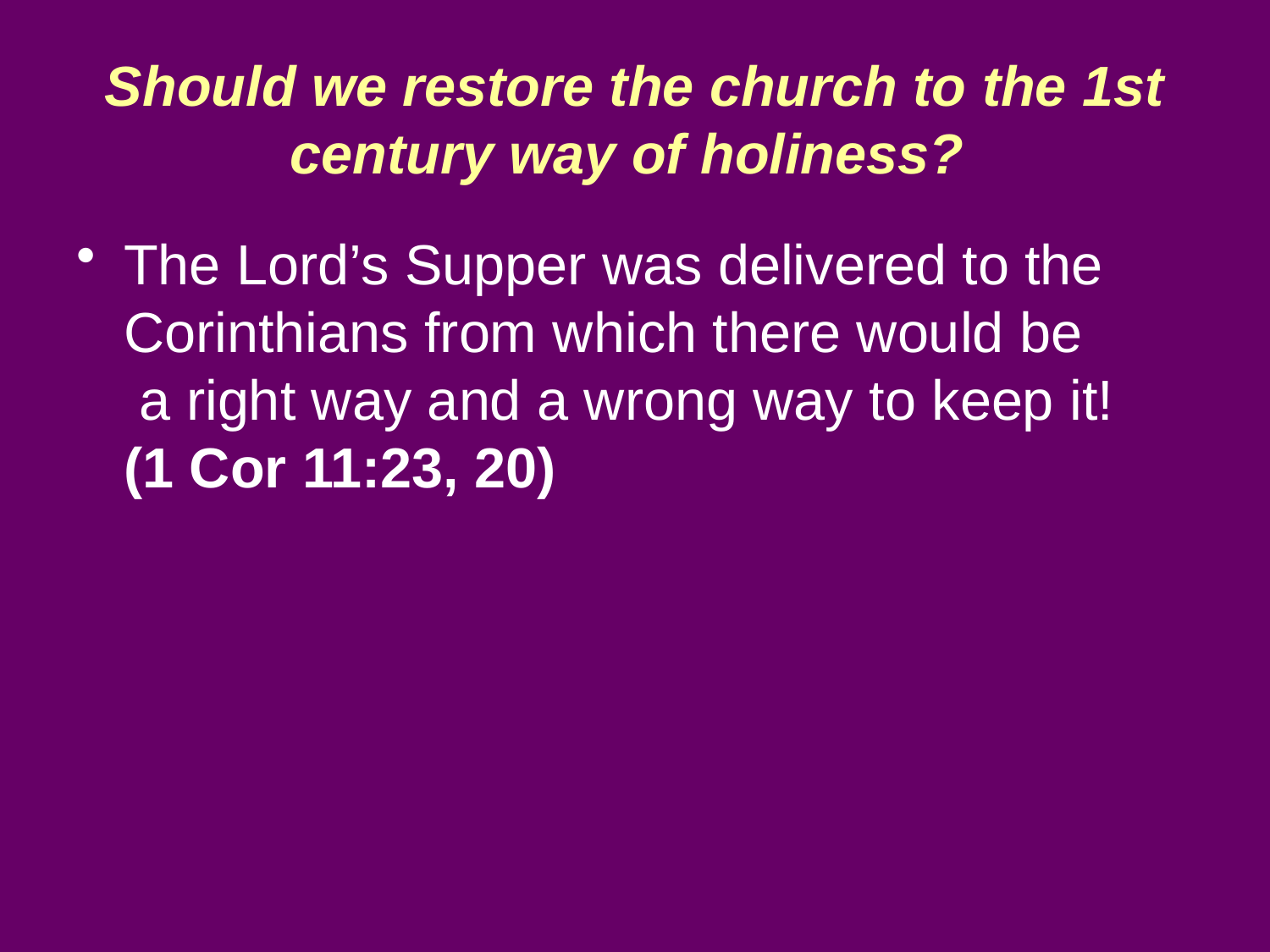

# Should we restore the church to the 1st century way of holiness?
The Lord’s Supper was delivered to the Corinthians from which there would be         a right way and a wrong way to keep it!
(1 Cor 11:23, 20)